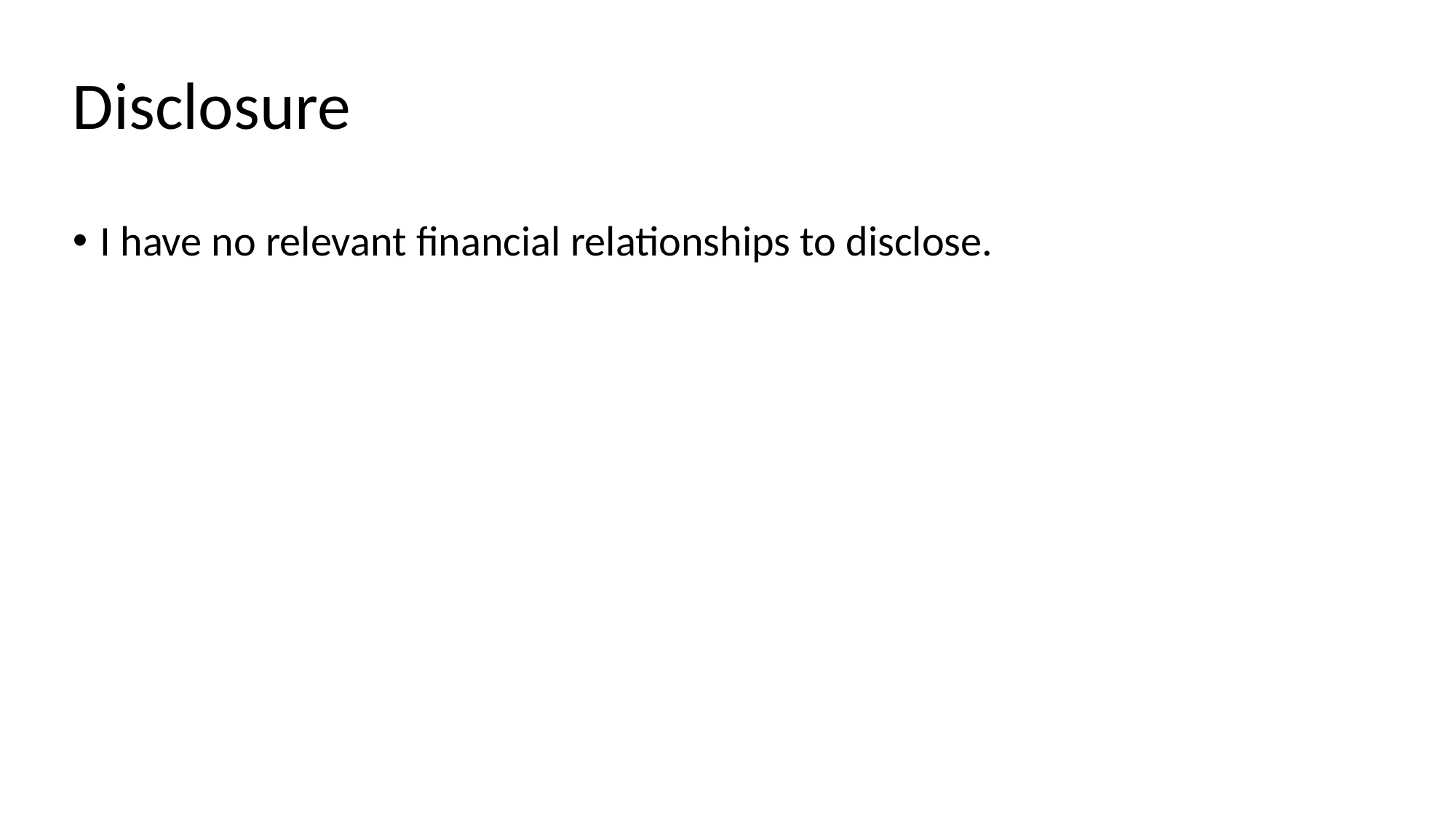

Disclosure
I have no relevant financial relationships to disclose.